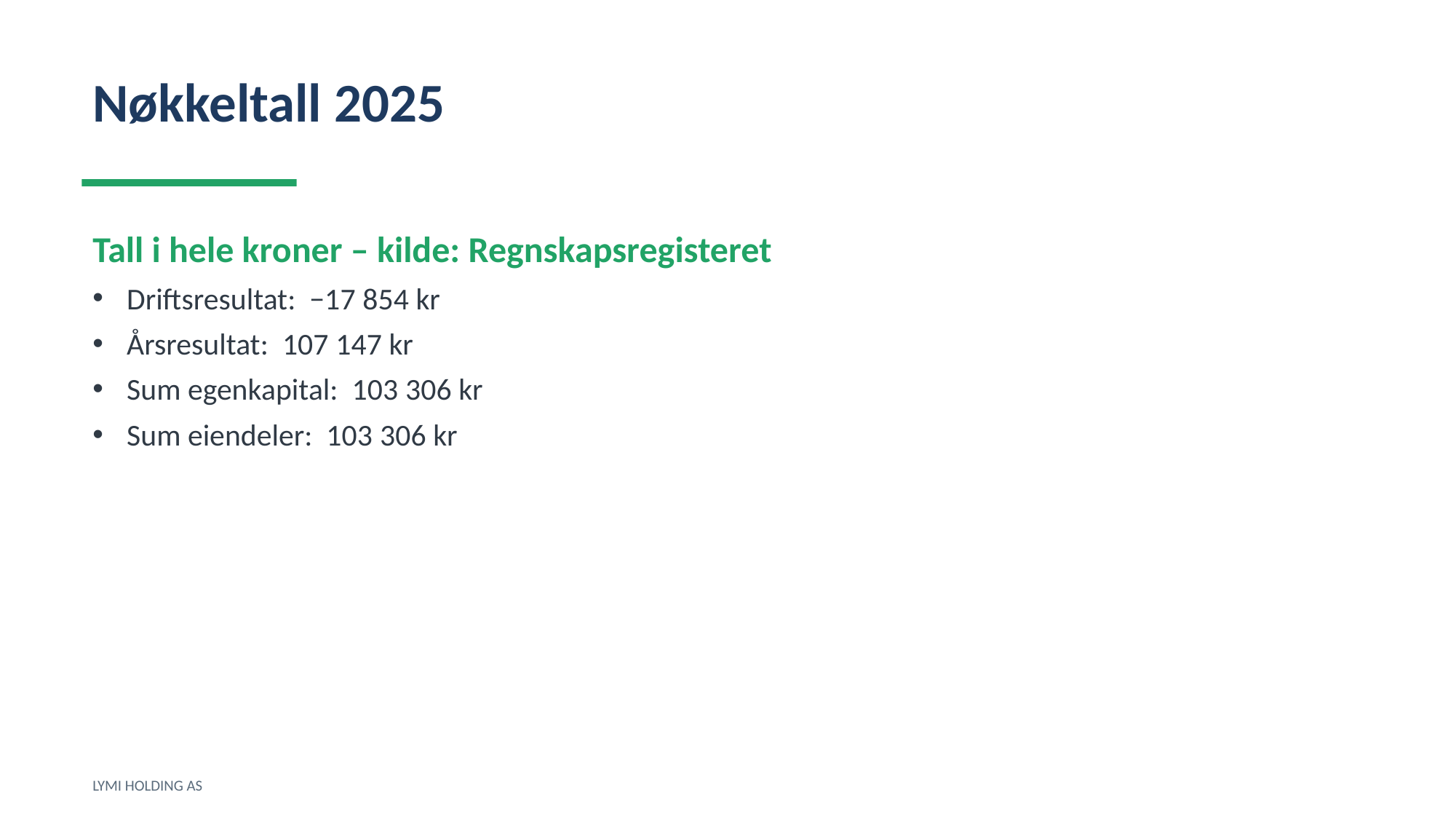

Nøkkeltall 2025

Tall i hele kroner – kilde: Regnskapsregisteret
Driftsresultat:  −17 854 kr
Årsresultat:  107 147 kr
Sum egenkapital:  103 306 kr
Sum eiendeler:  103 306 kr
LYMI HOLDING AS